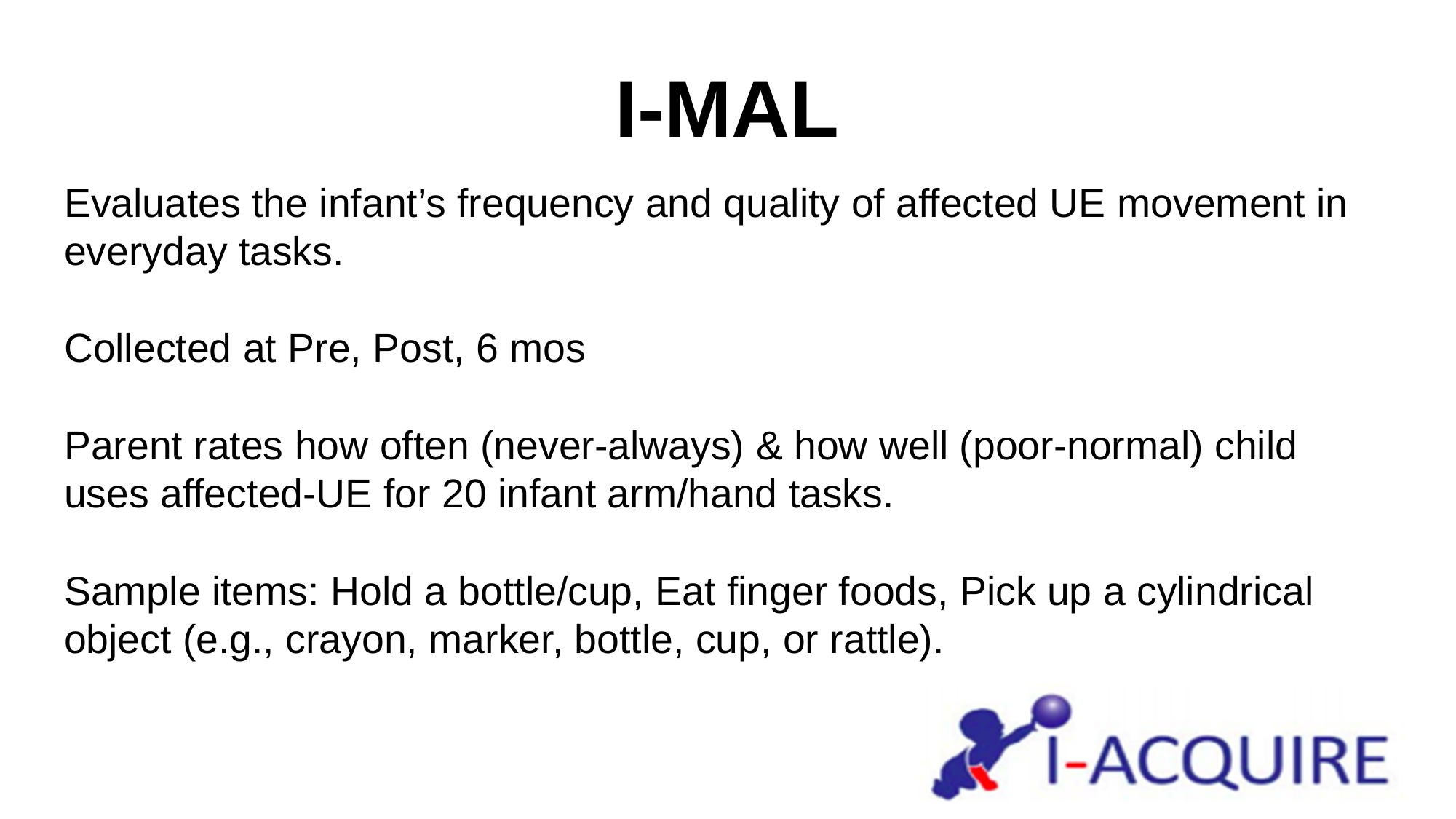

# I-MAL
Evaluates the infant’s frequency and quality of affected UE movement in everyday tasks.

Collected at Pre, Post, 6 mos

Parent rates how often (never-always) & how well (poor-normal) child uses affected-UE for 20 infant arm/hand tasks.

Sample items: Hold a bottle/cup, Eat finger foods, Pick up a cylindrical object (e.g., crayon, marker, bottle, cup, or rattle).